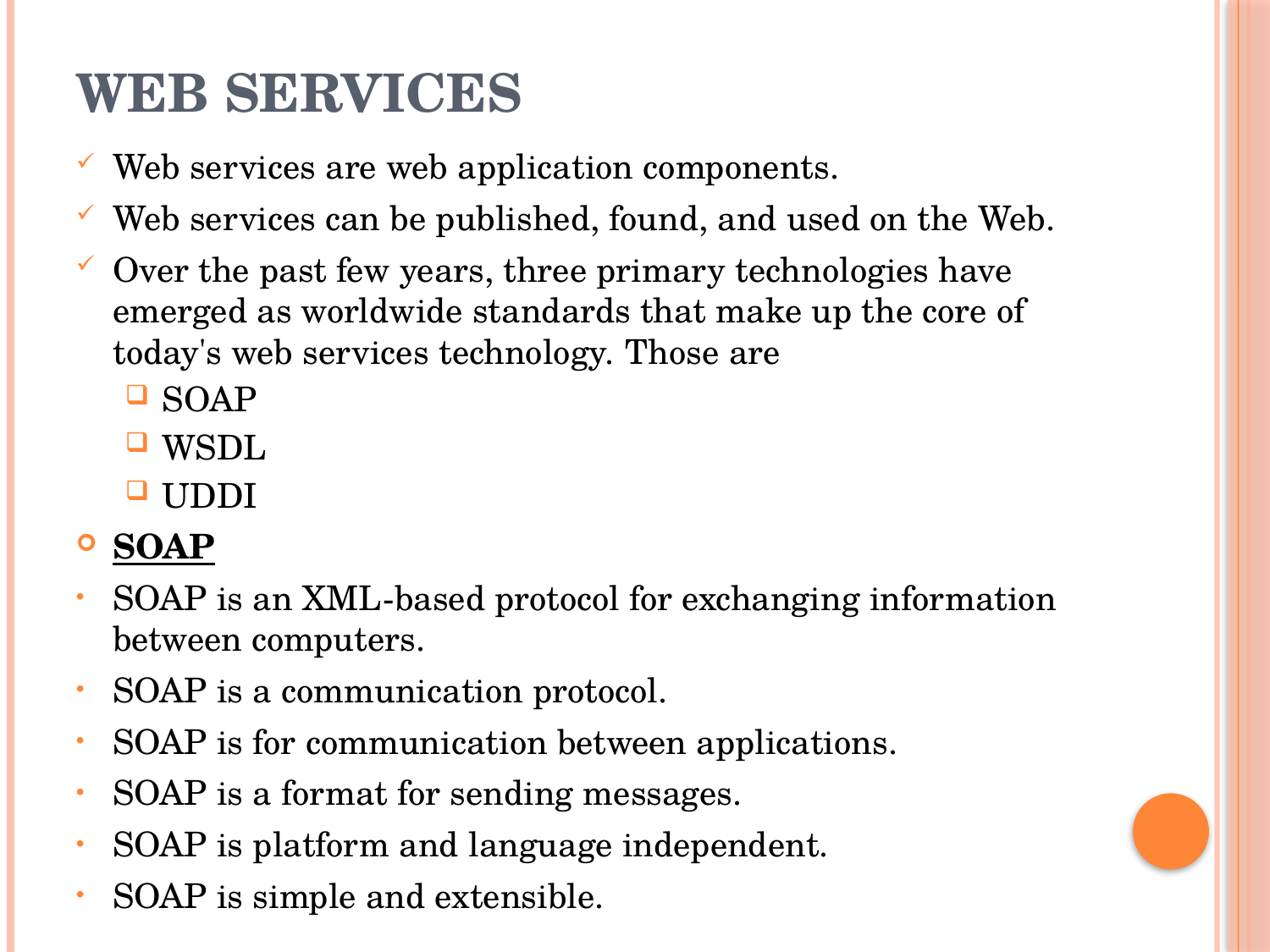

# Web Services
Web services are web application components.
Web services can be published, found, and used on the Web.
Over the past few years, three primary technologies have emerged as worldwide standards that make up the core of today's web services technology. Those are
SOAP
WSDL
UDDI
SOAP
SOAP is an XML-based protocol for exchanging information between computers.
SOAP is a communication protocol.
SOAP is for communication between applications.
SOAP is a format for sending messages.
SOAP is platform and language independent.
SOAP is simple and extensible.